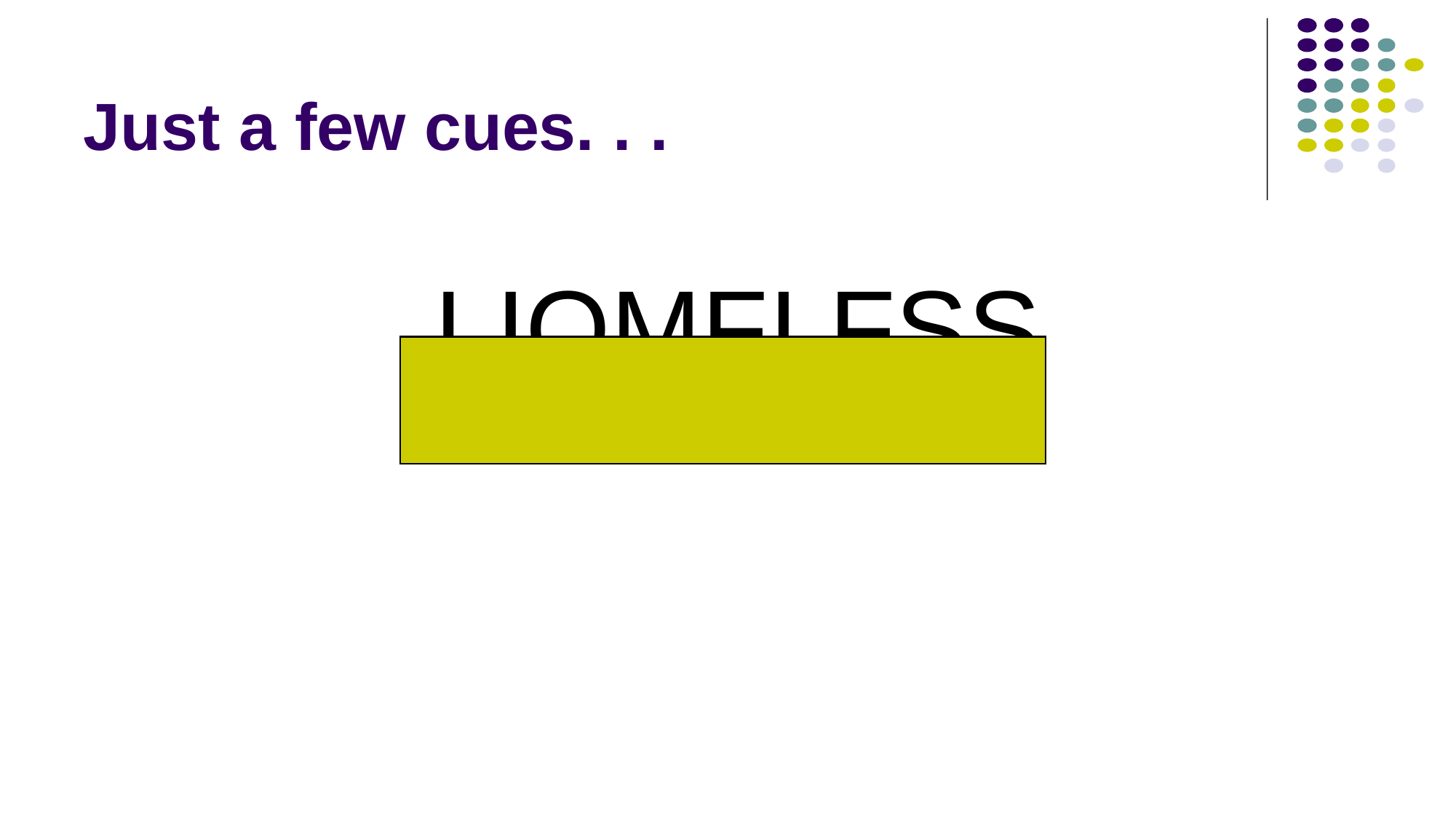

# Just a few cues. . .
LIQMFI FSS